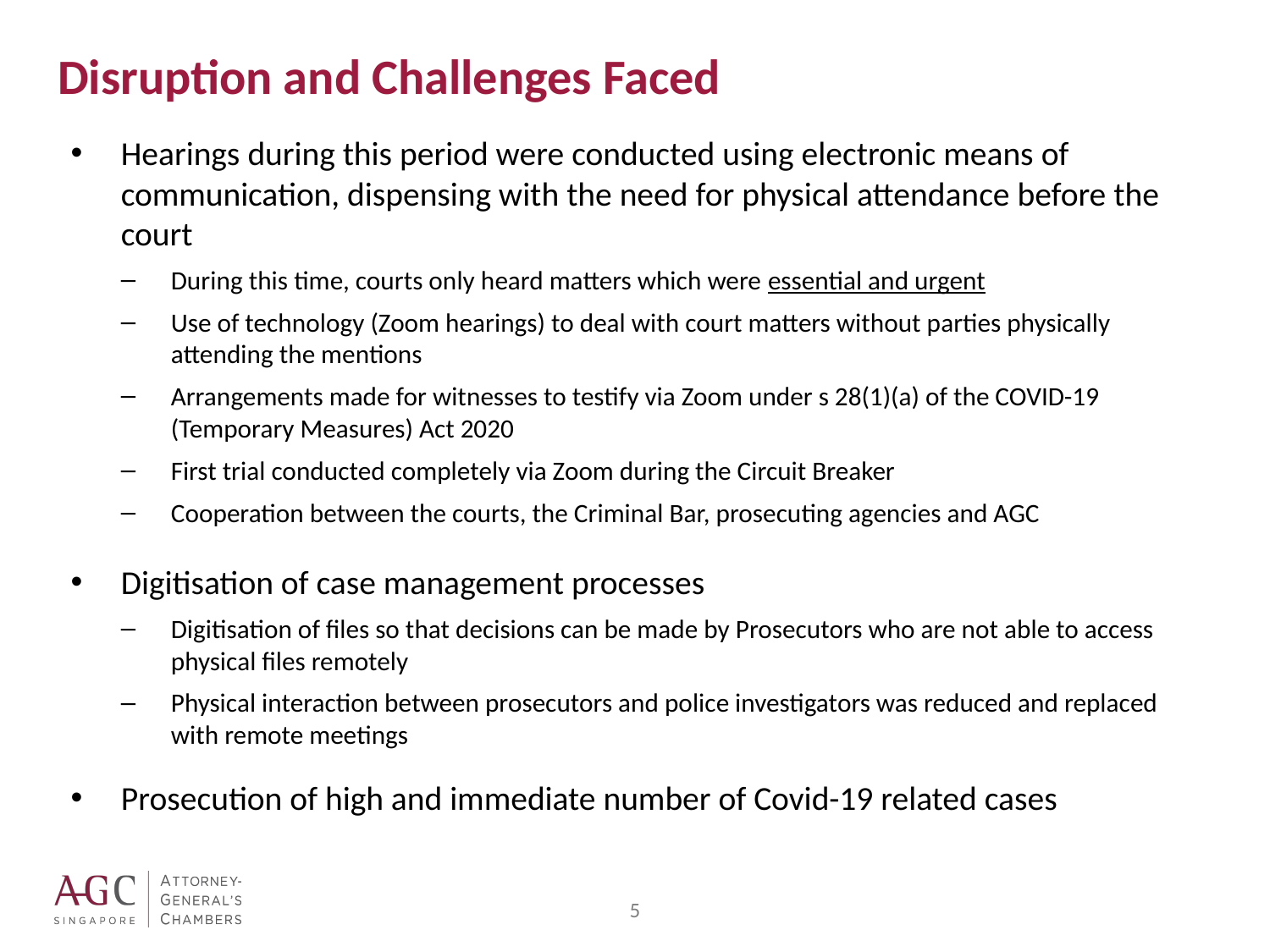

# Disruption and Challenges Faced
Hearings during this period were conducted using electronic means of communication, dispensing with the need for physical attendance before the court
During this time, courts only heard matters which were essential and urgent
Use of technology (Zoom hearings) to deal with court matters without parties physically attending the mentions
Arrangements made for witnesses to testify via Zoom under s 28(1)(a) of the COVID-19 (Temporary Measures) Act 2020
First trial conducted completely via Zoom during the Circuit Breaker
Cooperation between the courts, the Criminal Bar, prosecuting agencies and AGC

Digitisation of case management processes
Digitisation of files so that decisions can be made by Prosecutors who are not able to access physical files remotely
Physical interaction between prosecutors and police investigators was reduced and replaced with remote meetings

Prosecution of high and immediate number of Covid-19 related cases

5